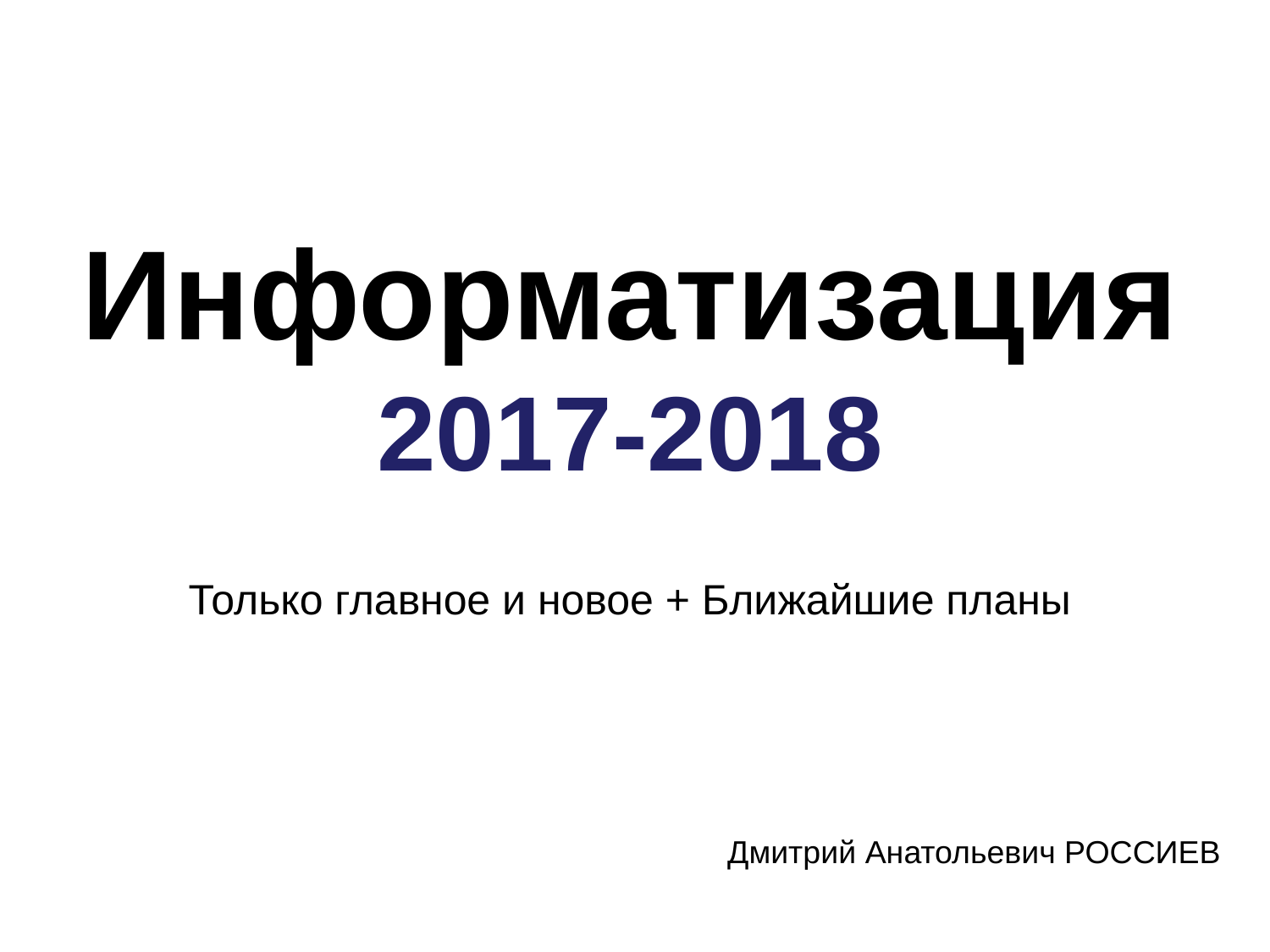

Информатизация
2017-2018
Только главное и новое + Ближайшие планы
Дмитрий Анатольевич РОССИЕВ